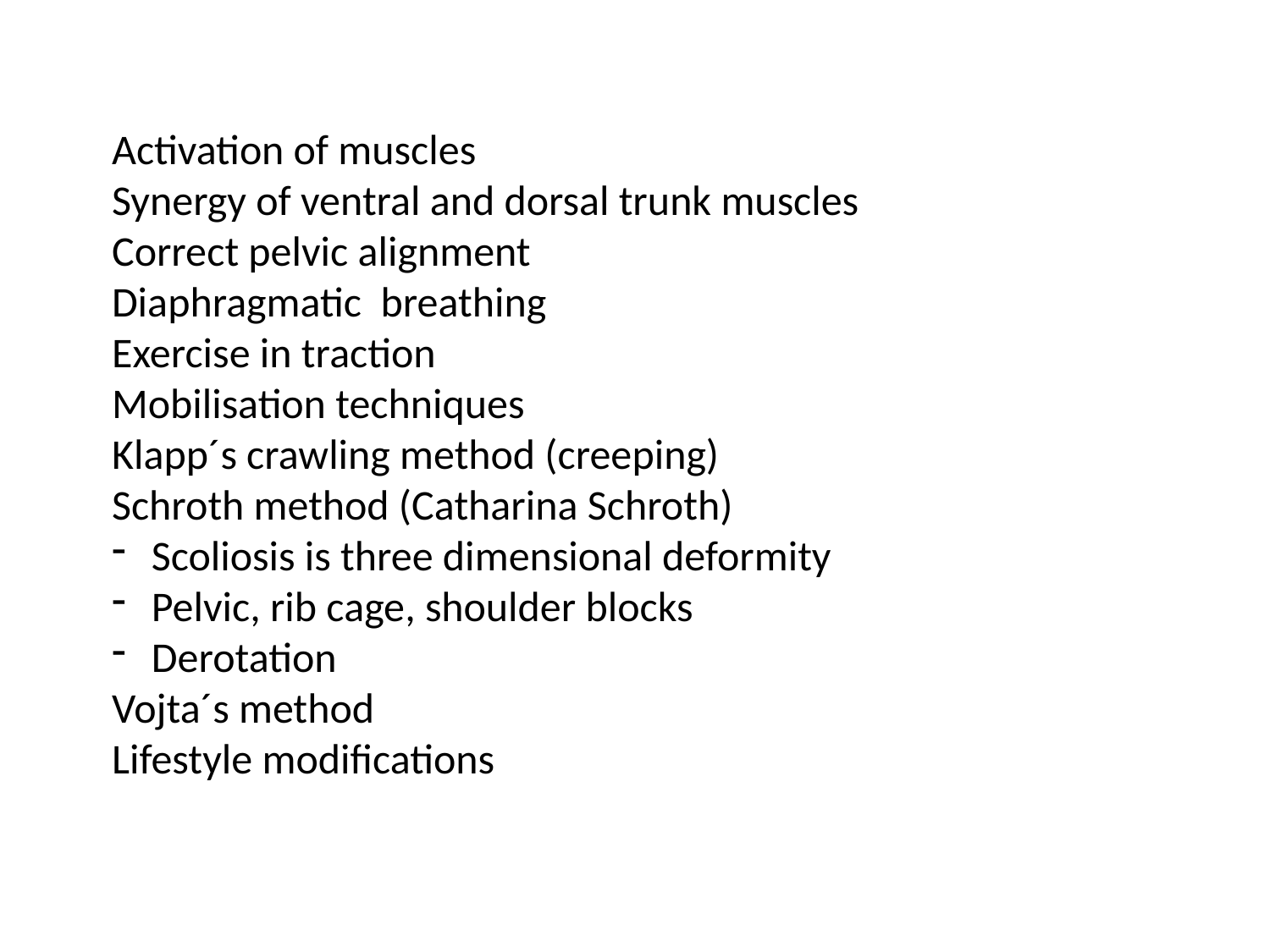

Activation of muscles
Synergy of ventral and dorsal trunk muscles
Correct pelvic alignment
Diaphragmatic  breathing
Exercise in traction
Mobilisation techniques
Klapp´s crawling method (creeping)
Schroth method (Catharina Schroth)
Scoliosis is three dimensional deformity
Pelvic, rib cage, shoulder blocks
Derotation
Vojta´s method
Lifestyle modifications